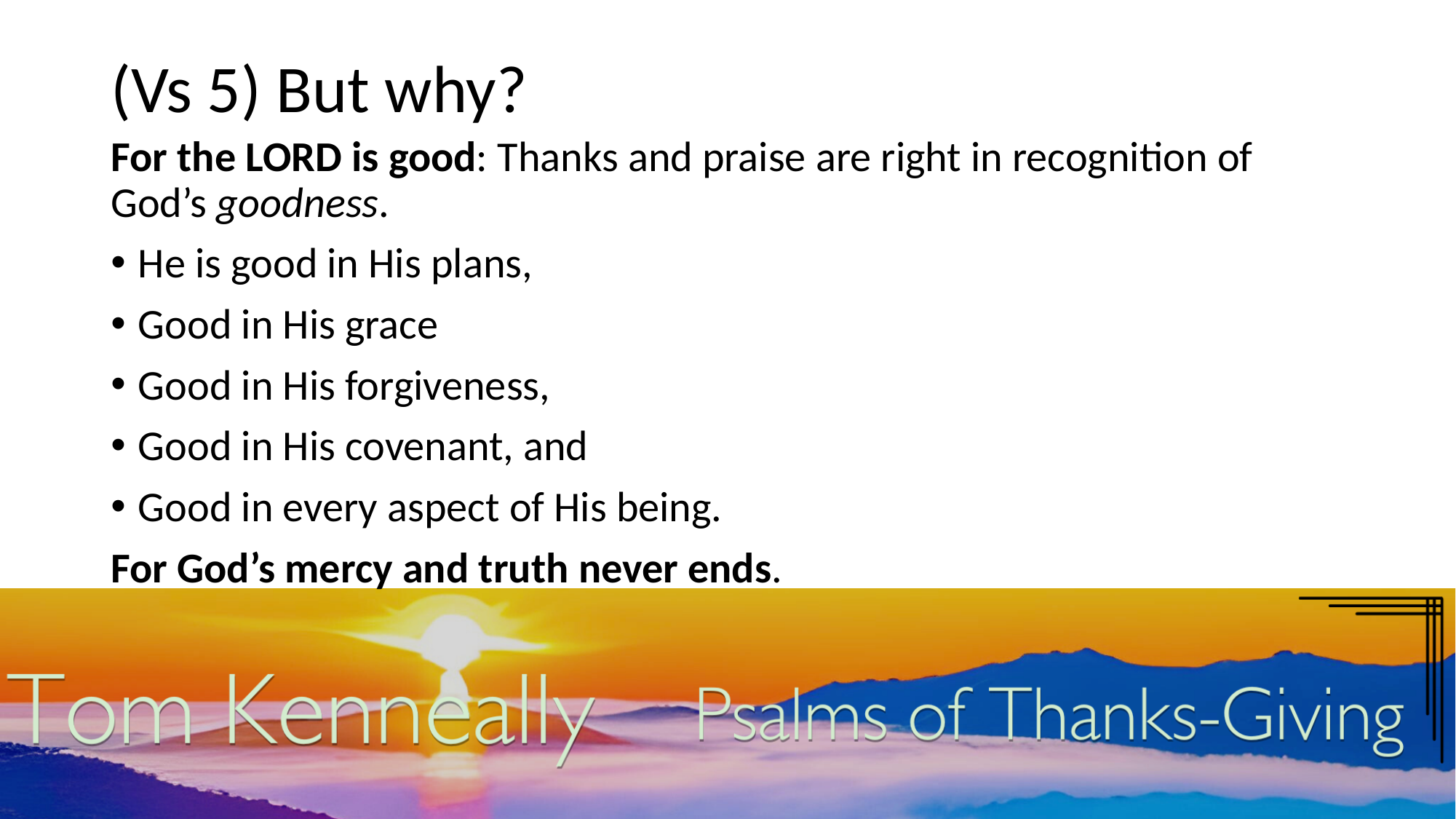

# (Vs 5) But why?
For the LORD is good: Thanks and praise are right in recognition of God’s goodness.
He is good in His plans,
Good in His grace
Good in His forgiveness,
Good in His covenant, and
Good in every aspect of His being.
For God’s mercy and truth never ends.